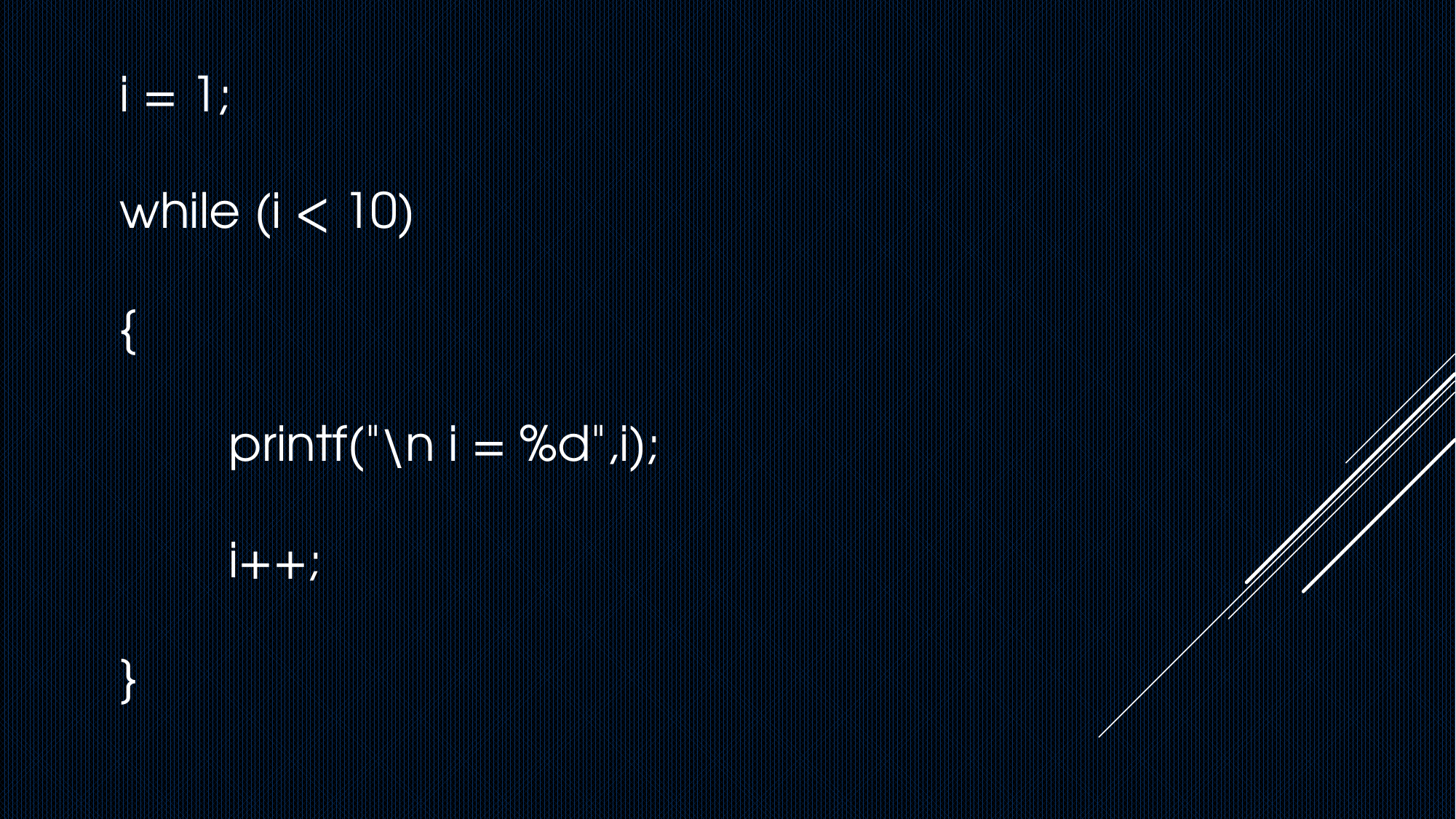

i = 1;
	while (i < 10)
	{
		printf("\n i = %d",i);
		i++;
	}